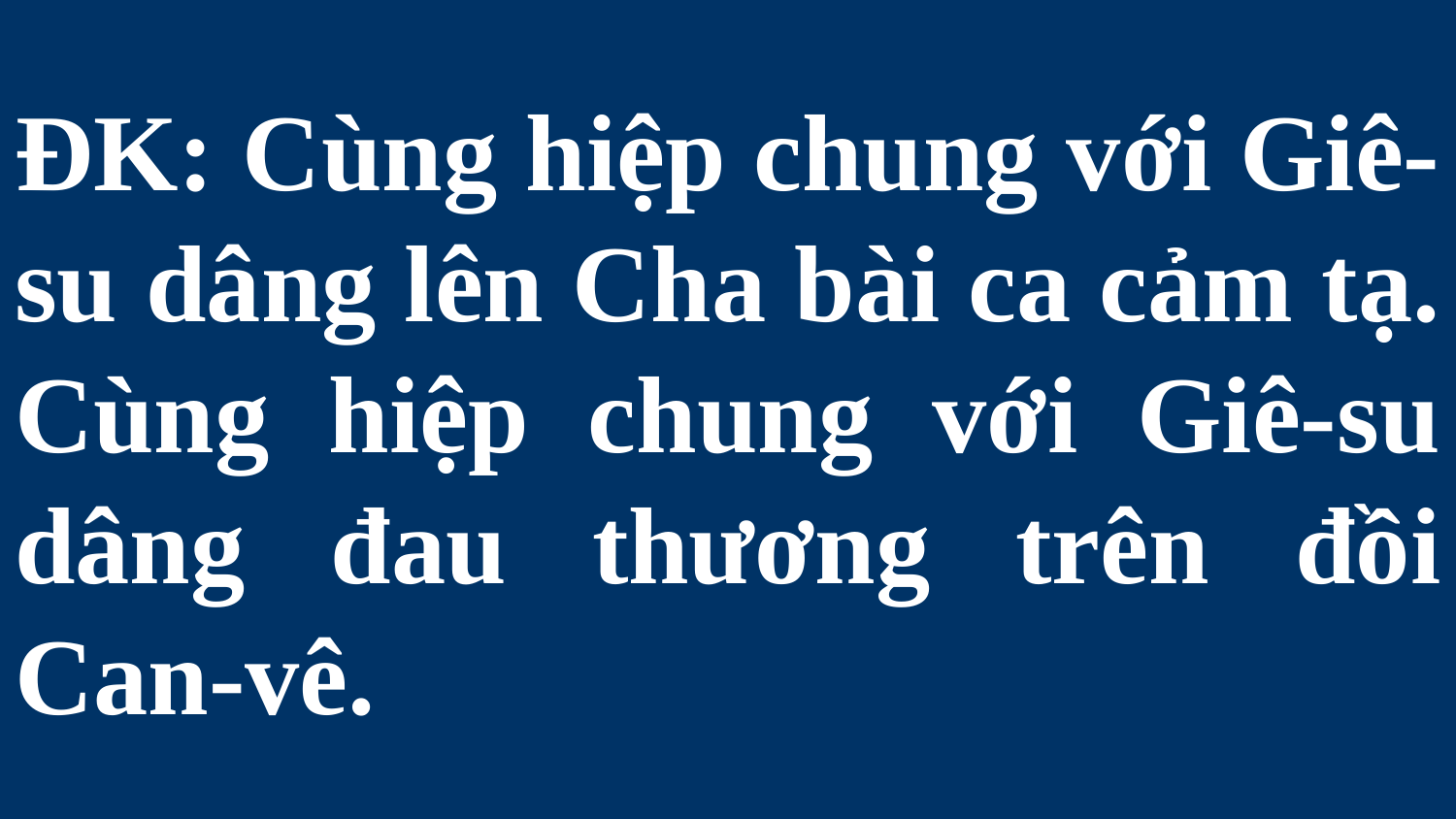

# ĐK: Cùng hiệp chung với Giê-su dâng lên Cha bài ca cảm tạ. Cùng hiệp chung với Giê-su dâng đau thương trên đồi Can-vê.